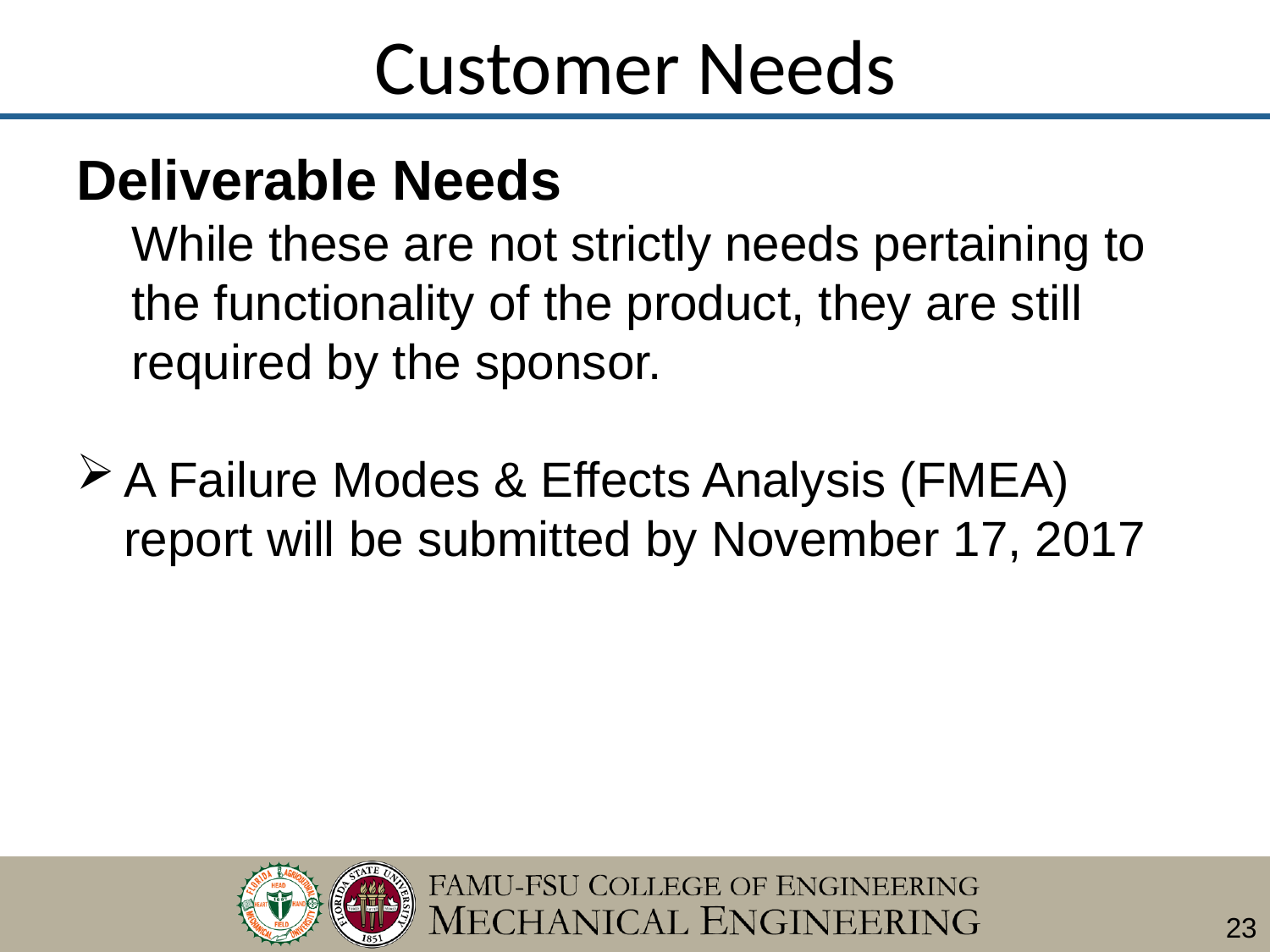

# Customer Needs
Deliverable Needs
While these are not strictly needs pertaining to  the functionality of the product, they are still required by the sponsor.

A Failure Modes & Effects Analysis (FMEA) report will be submitted by November 17, 2017